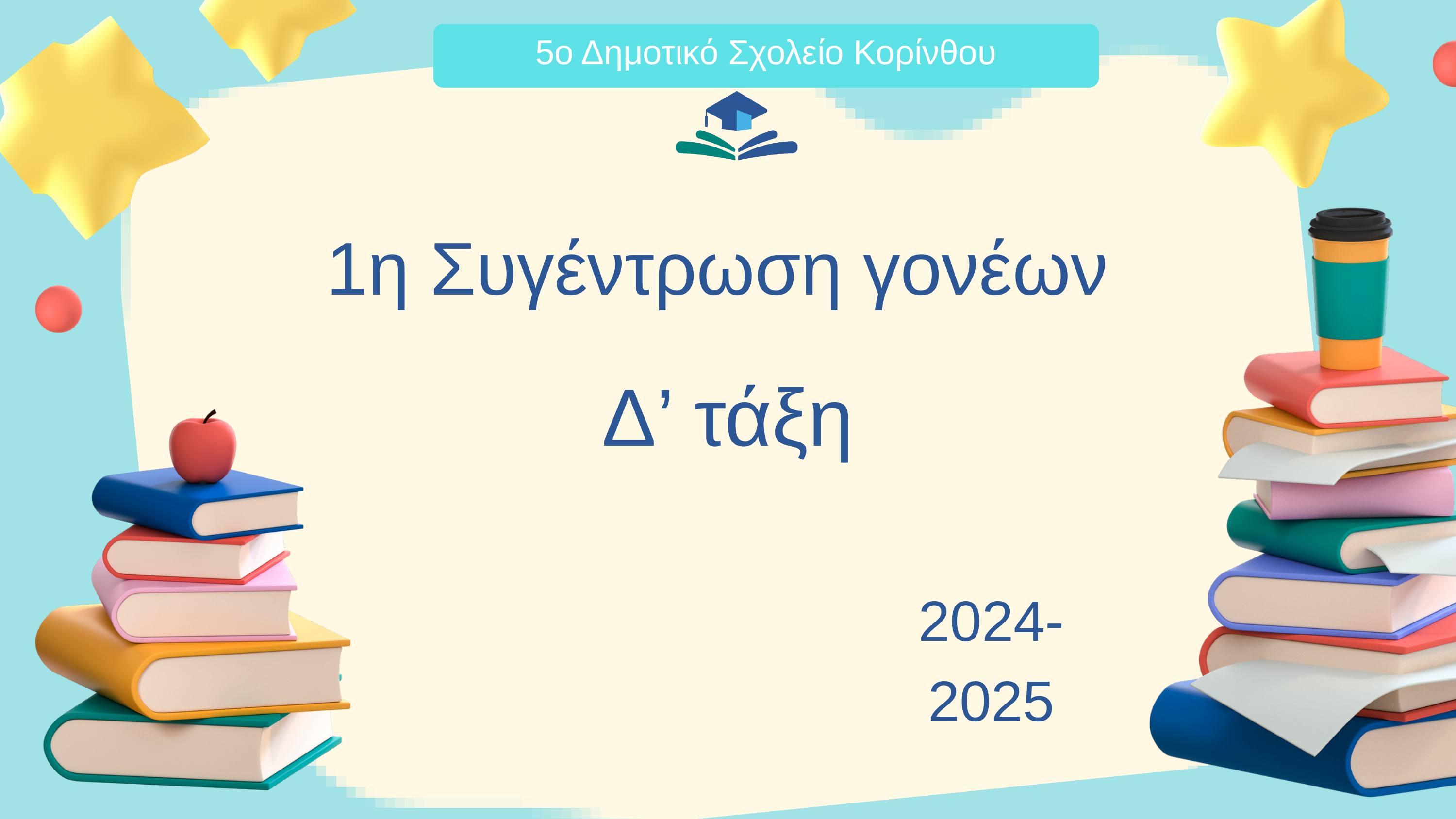

5ο Δημοτικό Σχολείο Κορίνθου

1η Συγέντρωση γονέων

Δ’ τάξη

2024-2025